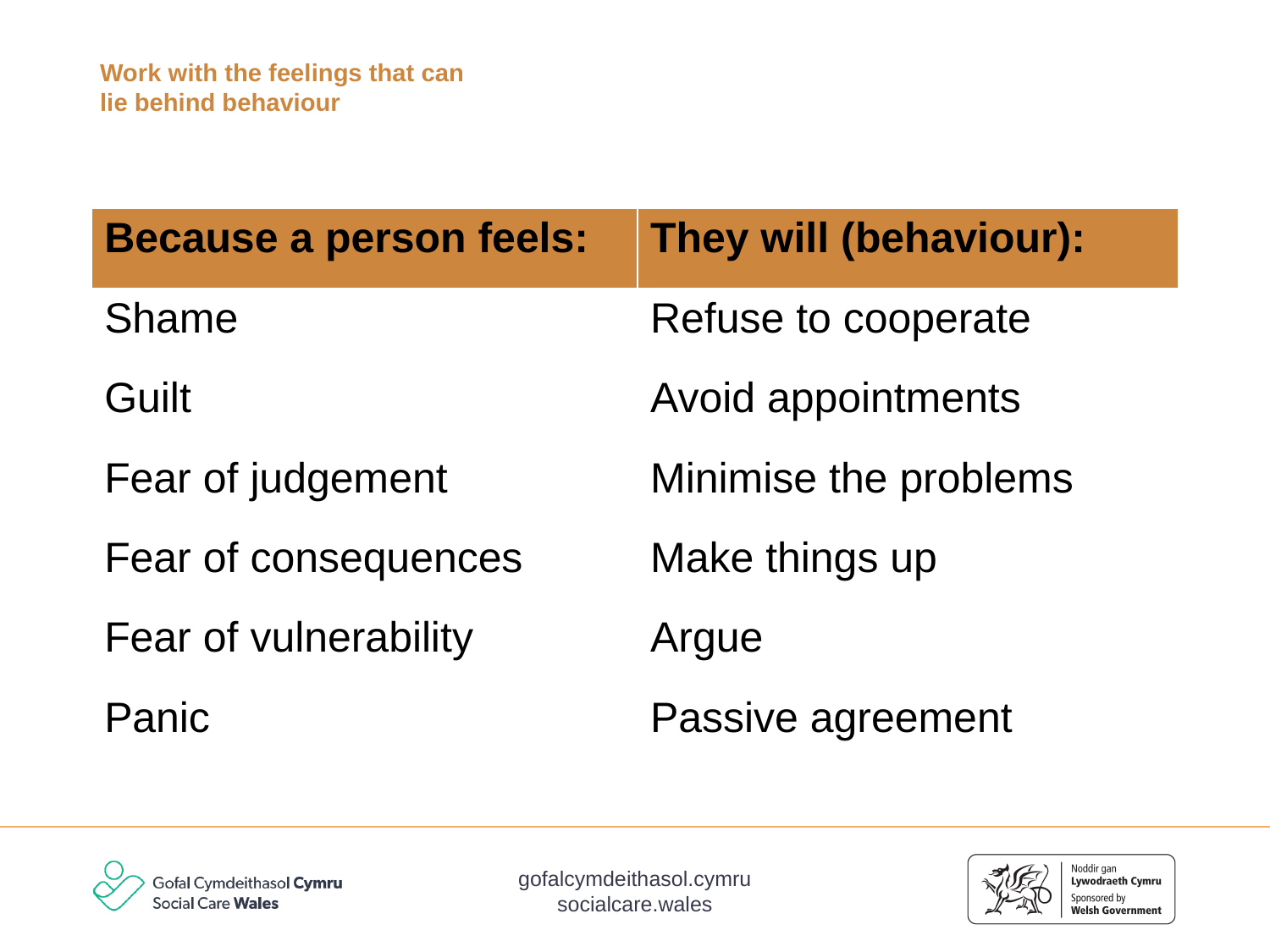

# Work with the feelings that can lie behind behaviour
| Because a person feels: | They will (behaviour): |
| --- | --- |
| Shame | Refuse to cooperate |
| Guilt | Avoid appointments |
| Fear of judgement | Minimise the problems |
| Fear of consequences | Make things up |
| Fear of vulnerability | Argue |
| Panic | Passive agreement |